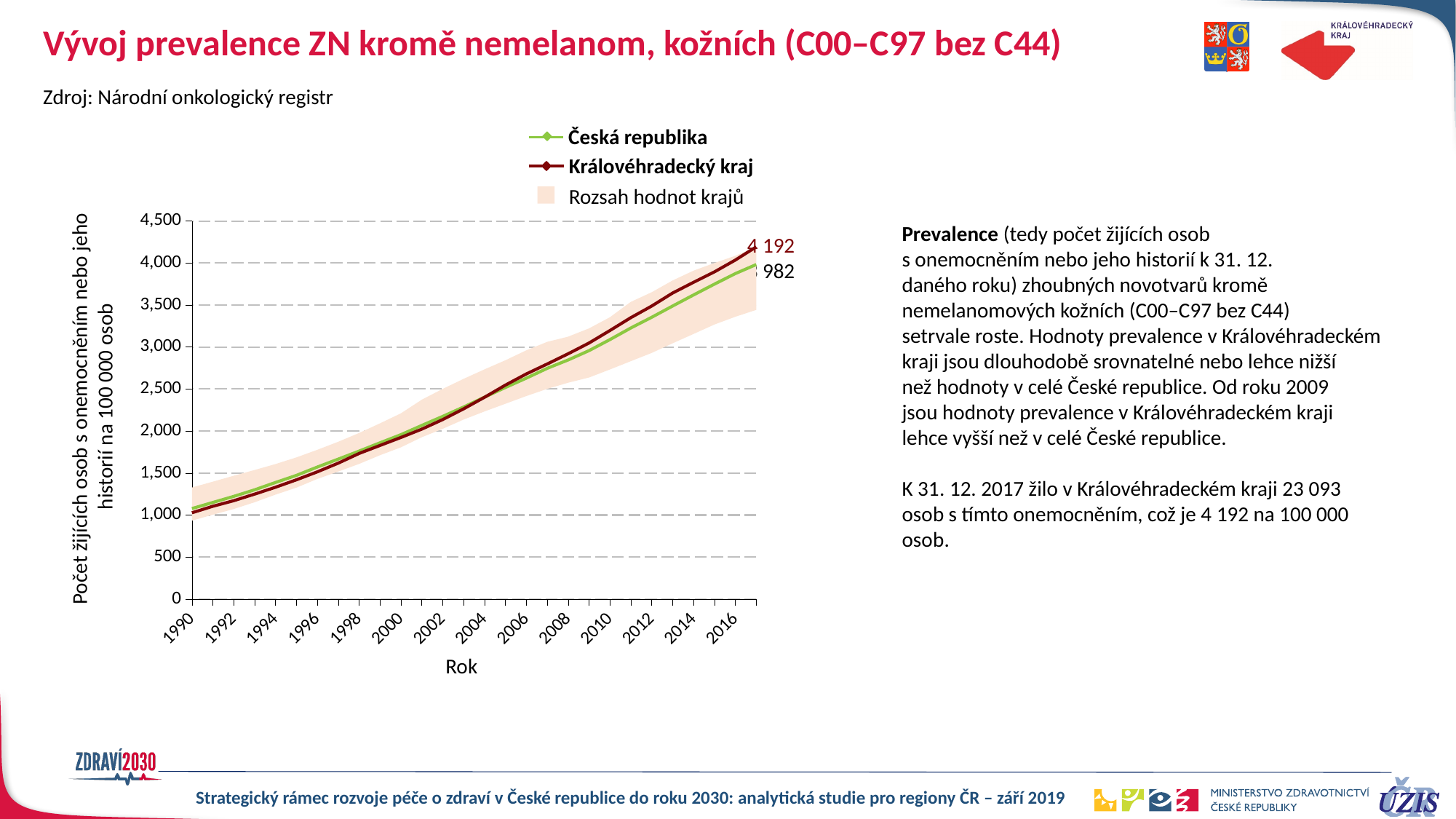

# Vývoj prevalence ZN kromě nemelanom, kožních (C00–C97 bez C44)
Zdroj: Národní onkologický registr
Česká republika

Královéhradecký kraj

Rozsah hodnot krajů

### Chart

| Category | min | max | Česká republika | HKK |
|---|---|---|---|---|
| 1990 | 934.2728 | 393.4949 | 1077.119 | 1027.33944 |
| 1991 | 1004.251 | 392.6689 | 1150.079 | 1104.36593 |
| 1992 | 1071.764 | 395.9109 | 1222.333 | 1170.78422 |
| 1993 | 1152.534 | 383.6384 | 1300.562 | 1249.26734 |
| 1994 | 1243.06 | 363.837 | 1387.681 | 1330.88796 |
| 1995 | 1326.376 | 359.9238 | 1472.283 | 1419.43796 |
| 1996 | 1430.003 | 346.2763 | 1571.444 | 1514.18556 |
| 1997 | 1518.018 | 353.8347 | 1665.809 | 1617.54446 |
| 1998 | 1609.053 | 367.6412 | 1761.506 | 1733.29884 |
| 1999 | 1712.209 | 379.2534 | 1860.323 | 1828.34395 |
| 2000 | 1806.632 | 404.5348 | 1956.894 | 1923.64551 |
| 2001 | 1926.45 | 447.5888 | 2066.608 | 2022.68252 |
| 2002 | 2026.222 | 475.7627 | 2174.668 | 2136.87675 |
| 2003 | 2136.991 | 484.6018 | 2286.238 | 2264.29563 |
| 2004 | 2233.447 | 500.384 | 2403.261 | 2401.85011 |
| 2005 | 2325.133 | 517.2742 | 2518.709 | 2547.23473 |
| 2006 | 2416.64 | 544.1331 | 2629.447 | 2679.73237 |
| 2007 | 2502.123 | 559.5075 | 2746.242 | 2797.88492 |
| 2008 | 2575.174 | 548.2725 | 2846.268 | 2919.71462 |
| 2009 | 2637.55 | 584.2048 | 2957.072 | 3047.55 |
| 2010 | 2733.23 | 621.6579 | 3088.432 | 3196.66748 |
| 2011 | 2831.684 | 705.4739 | 3226.585 | 3349.51719 |
| 2012 | 2929.83 | 721.9498 | 3353.929 | 3487.86351 |
| 2013 | 3044.536 | 747.8352 | 3488.02 | 3642.58504 |
| 2014 | 3155.815 | 752.8239 | 3619.856 | 3770.14119 |
| 2015 | 3268.063 | 731.5976 | 3748.612 | 3894.64328 |
| 2016 | 3360.213 | 725.6437 | 3873.952 | 4035.183 |
| 2017 | 3442.134 | 750.1296 | 3981.755 | 4192.0 |
Prevalence (tedy počet žijících osob
s onemocněním nebo jeho historií k 31. 12.
daného roku) zhoubných novotvarů kromě
nemelanomových kožních (C00–C97 bez C44)
setrvale roste. Hodnoty prevalence v Královéhradeckém
kraji jsou dlouhodobě srovnatelné nebo lehce nižší
než hodnoty v celé České republice. Od roku 2009
jsou hodnoty prevalence v Královéhradeckém kraji
lehce vyšší než v celé České republice.

K 31. 12. 2017 žilo v Královéhradeckém kraji 23 093
osob s tímto onemocněním, což je 4 192 na 100 000
osob.
4 192
3 982
Počet žijících osob s onemocněním nebo jeho
 historií na 100 000 osob
Rok